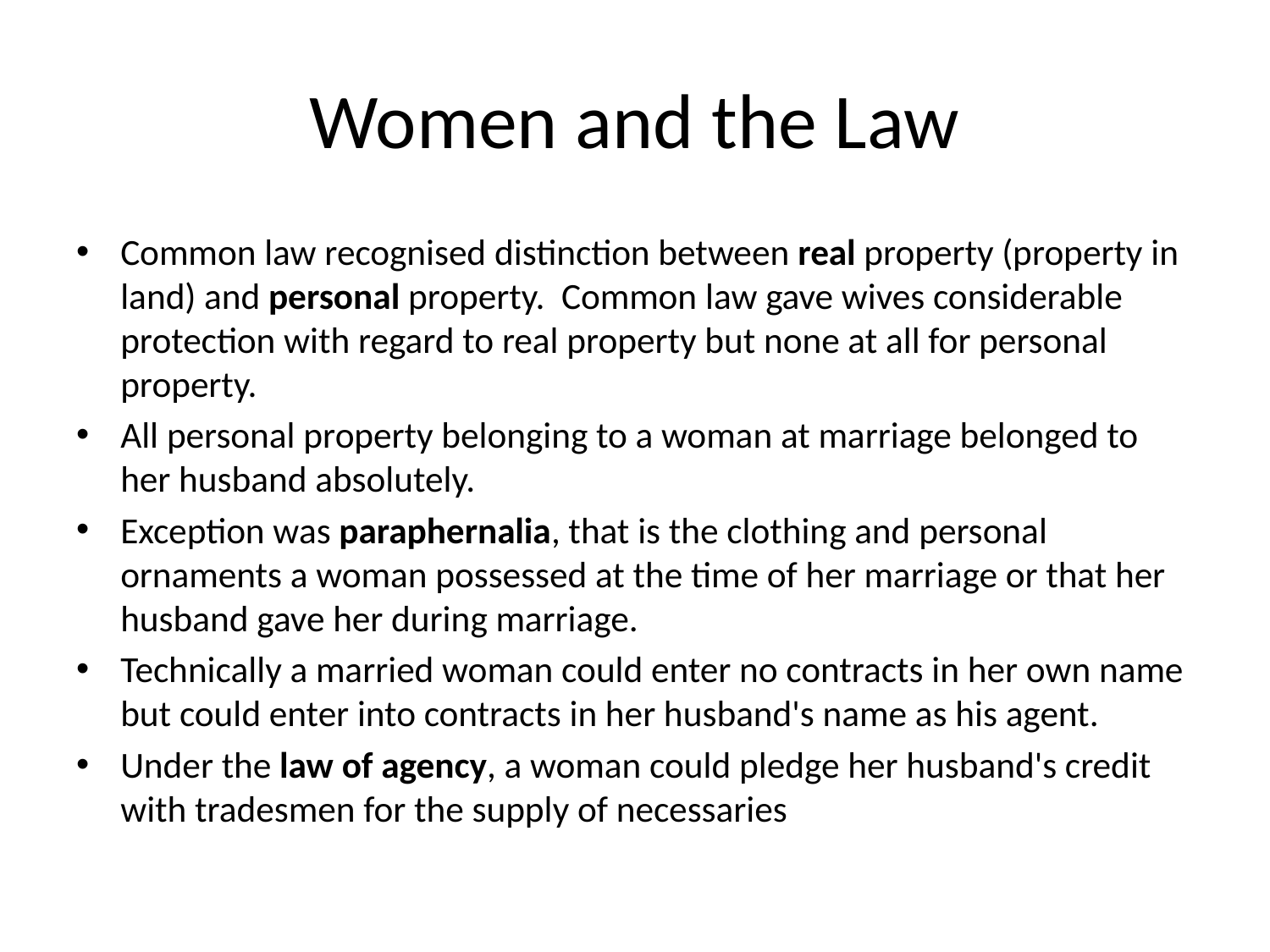

# Women and the Law
Common law recognised distinction between real property (property in land) and personal property.  Common law gave wives considerable protection with regard to real property but none at all for personal property.
All personal property belonging to a woman at marriage belonged to her husband absolutely.
Exception was paraphernalia, that is the clothing and personal ornaments a woman possessed at the time of her marriage or that her husband gave her during marriage.
Technically a married woman could enter no contracts in her own name but could enter into contracts in her husband's name as his agent.
Under the law of agency, a woman could pledge her husband's credit with tradesmen for the supply of necessaries